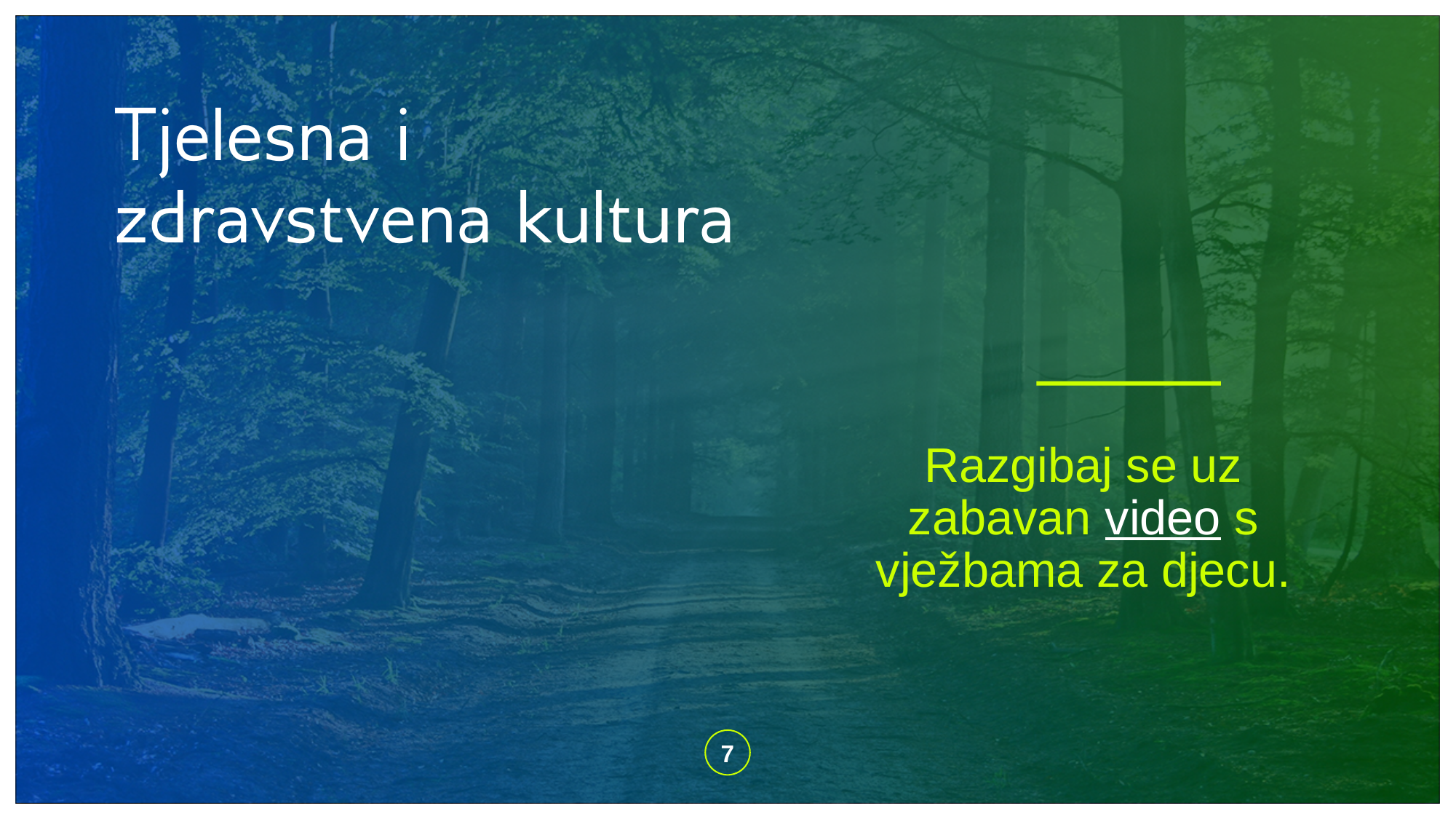

# Tjelesna i zdravstvena kultura
Razgibaj se uz zabavan video s vježbama za djecu.
7